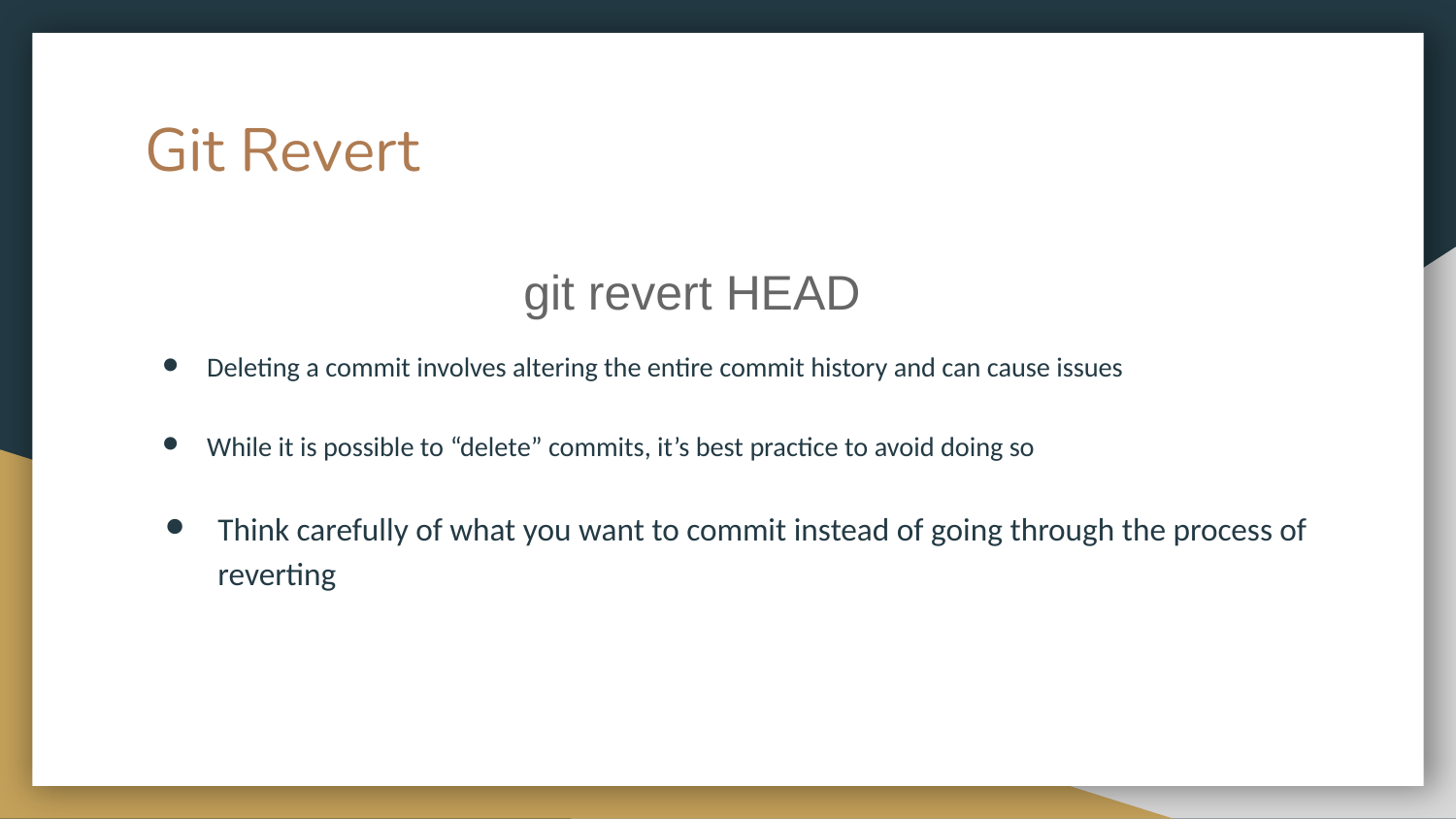

# Git Revert
git revert HEAD
Deleting a commit involves altering the entire commit history and can cause issues
While it is possible to “delete” commits, it’s best practice to avoid doing so
Think carefully of what you want to commit instead of going through the process of reverting